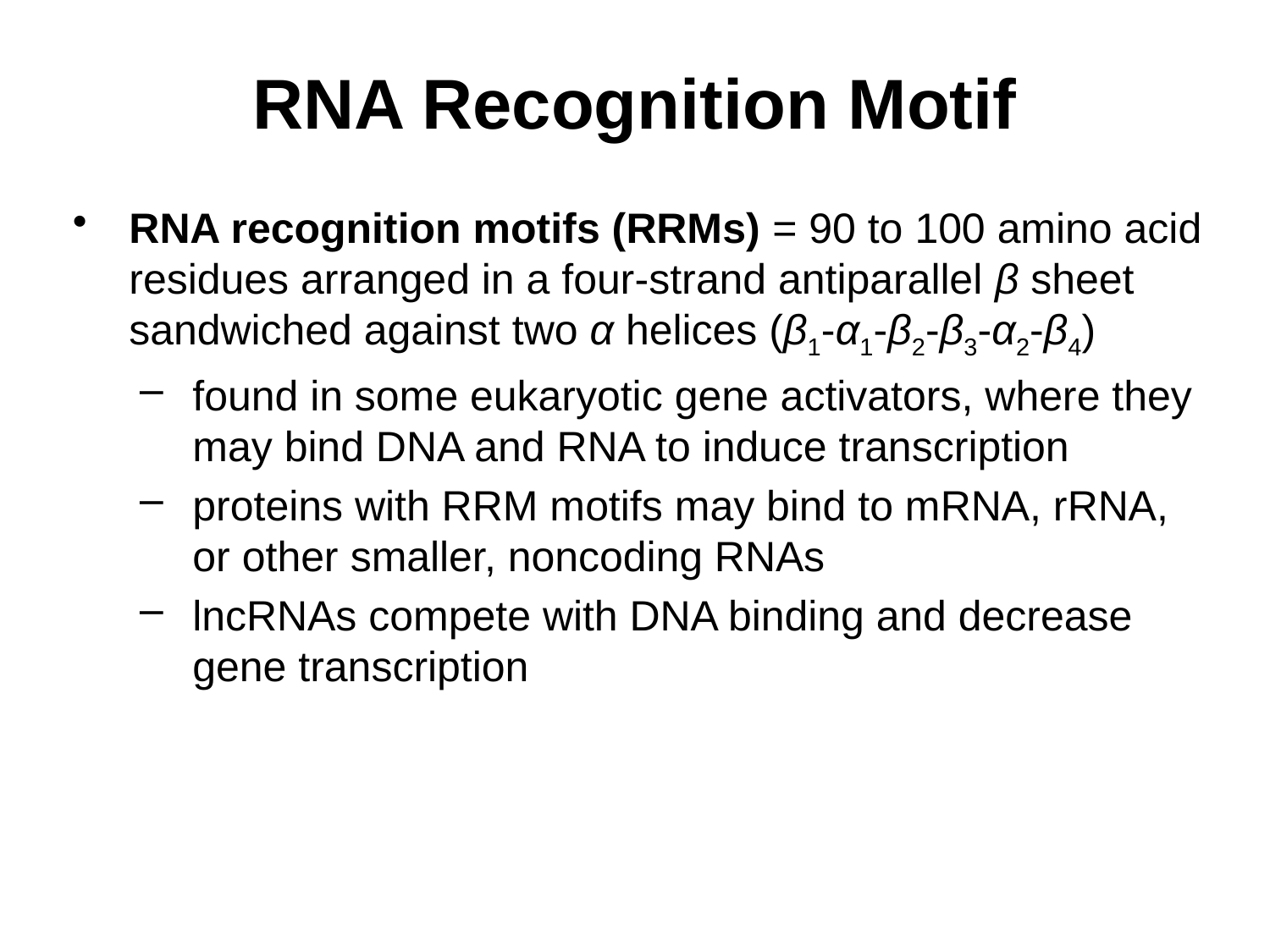

# RNA Recognition Motif
RNA recognition motifs (RRMs) = 90 to 100 amino acid residues arranged in a four-strand antiparallel β sheet sandwiched against two α helices (β1-α1-β2-β3-α2-β4)
found in some eukaryotic gene activators, where they may bind DNA and RNA to induce transcription
proteins with RRM motifs may bind to mRNA, rRNA, or other smaller, noncoding RNAs
lncRNAs compete with DNA binding and decrease gene transcription